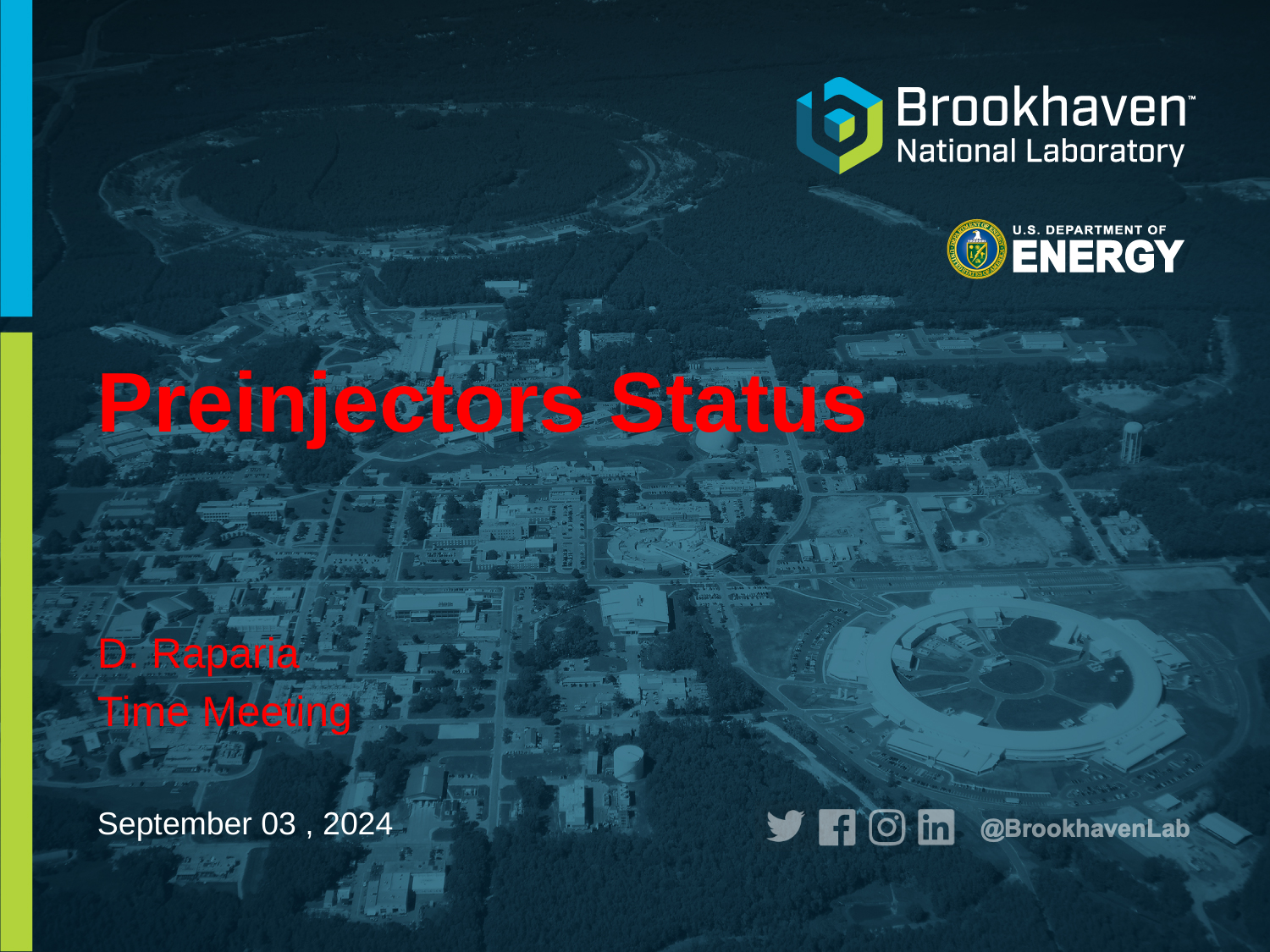

# Preinjectors Status
D. Raparia
Time Meeting
September 03 , 2024